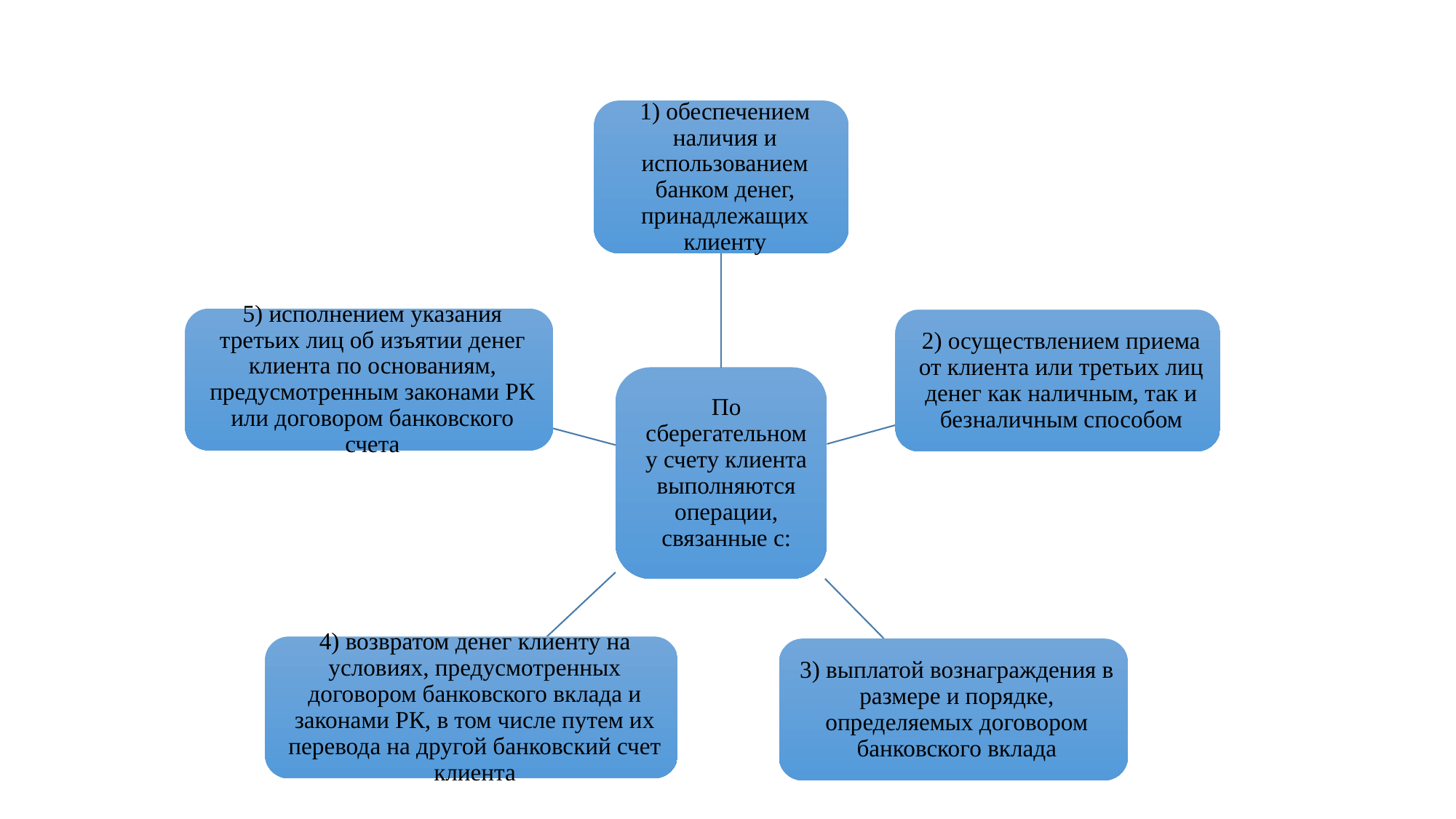

По сберегательному счету клиента выполняются операции, связанные с:
1) обеспечением наличия и использованием банком денег, принадлежащих клиенту
2) осуществлением приема от клиента или третьих лиц денег как наличным, так и безналичным способом
3) выплатой вознаграждения в размере и порядке, определяемых договором банковского вклада
4) возвратом денег клиенту на условиях, предусмотренных договором банковского вклада и законами РК, в том числе путем их перевода на другой банковский счет клиента
5) исполнением указания третьих лиц об изъятии денег клиента по основаниям, предусмотренным законами РК или договором банковского счета